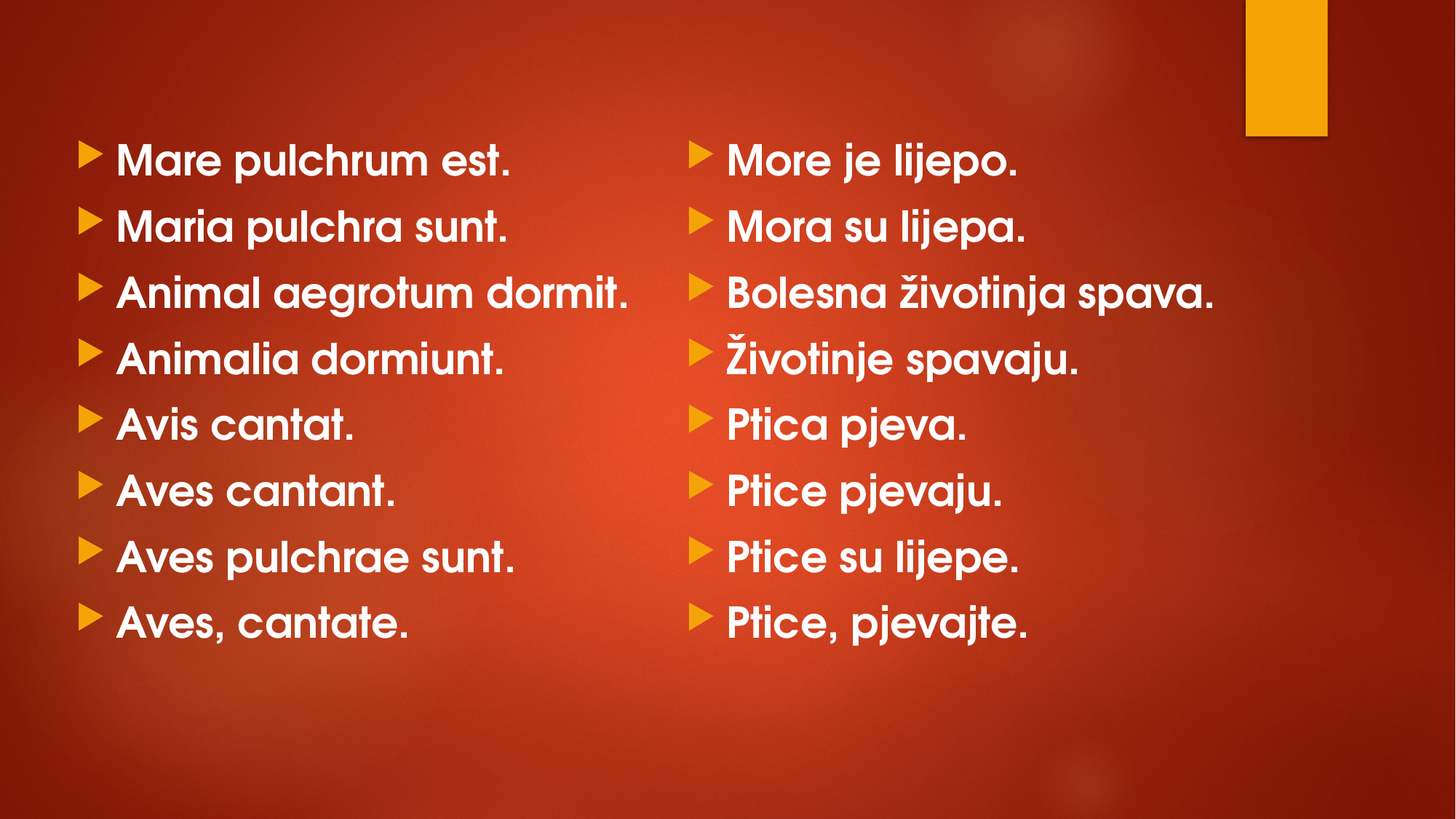

Mare pulchrum est.
Maria pulchra sunt.
Animal aegrotum dormit.
Animalia dormiunt.
Avis cantat.
Aves cantant.
Aves pulchrae sunt.
Aves, cantate.

More je lijepo.
Mora su lijepa.
Bolesna životinja spava.
Životinje spavaju.
Ptica pjeva.
Ptice pjevaju.
Ptice su lijepe.
Ptice, pjevajte.